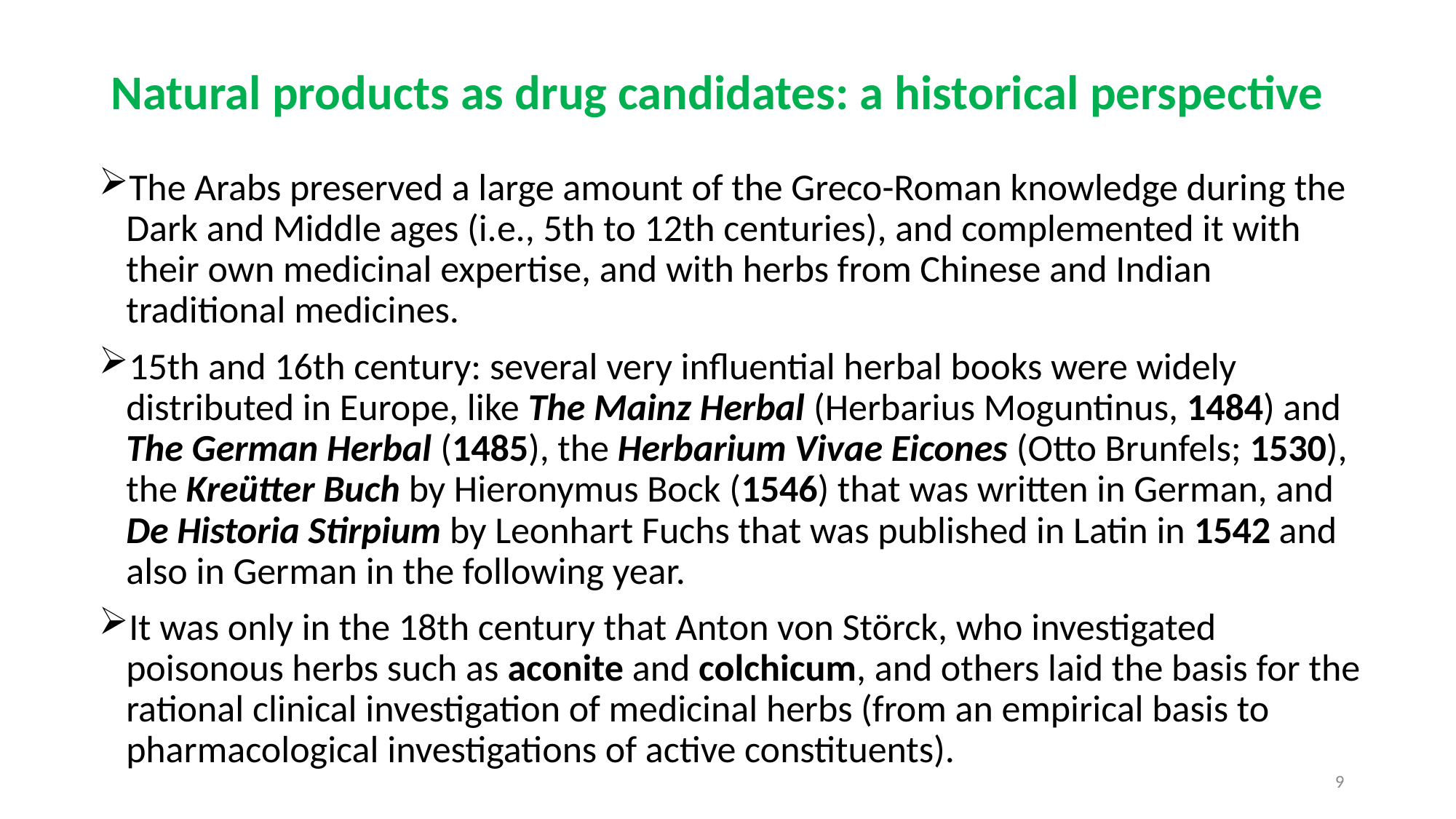

# Natural products as drug candidates: a historical perspective
The Arabs preserved a large amount of the Greco-Roman knowledge during the Dark and Middle ages (i.e., 5th to 12th centuries), and complemented it with their own medicinal expertise, and with herbs from Chinese and Indian traditional medicines.
15th and 16th century: several very influential herbal books were widely distributed in Europe, like The Mainz Herbal (Herbarius Moguntinus, 1484) and The German Herbal (1485), the Herbarium Vivae Eicones (Otto Brunfels; 1530), the Kreütter Buch by Hieronymus Bock (1546) that was written in German, and De Historia Stirpium by Leonhart Fuchs that was published in Latin in 1542 and also in German in the following year.
It was only in the 18th century that Anton von Störck, who investigated poisonous herbs such as aconite and colchicum, and others laid the basis for the rational clinical investigation of medicinal herbs (from an empirical basis to pharmacological investigations of active constituents).

9